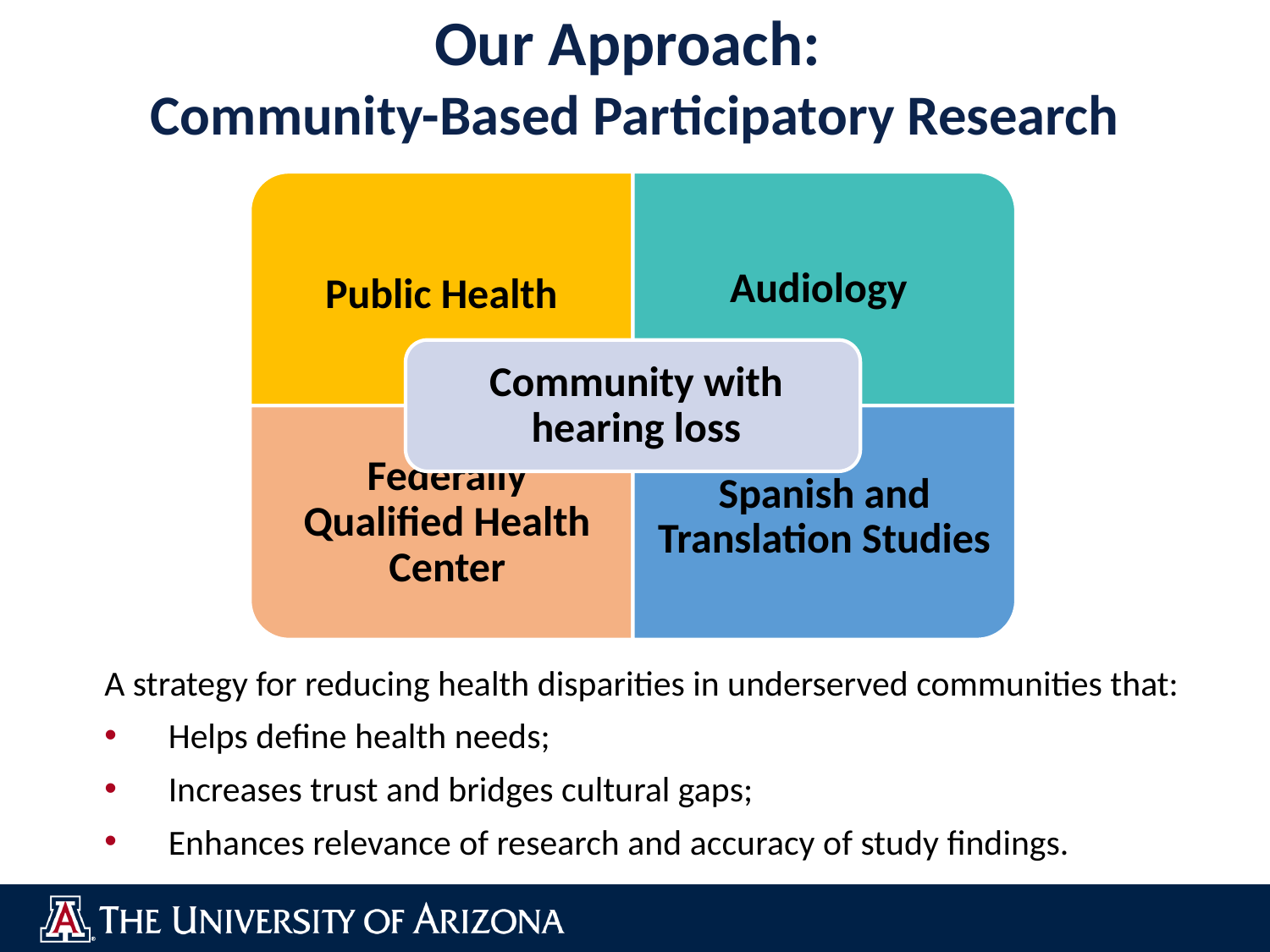

# Our Approach: Community-Based Participatory Research
Public Health
Audiology
Federally Qualified Health Center
Spanish and Translation Studies
Community with hearing loss
A strategy for reducing health disparities in underserved communities that:
Helps define health needs;
Increases trust and bridges cultural gaps;
Enhances relevance of research and accuracy of study findings.